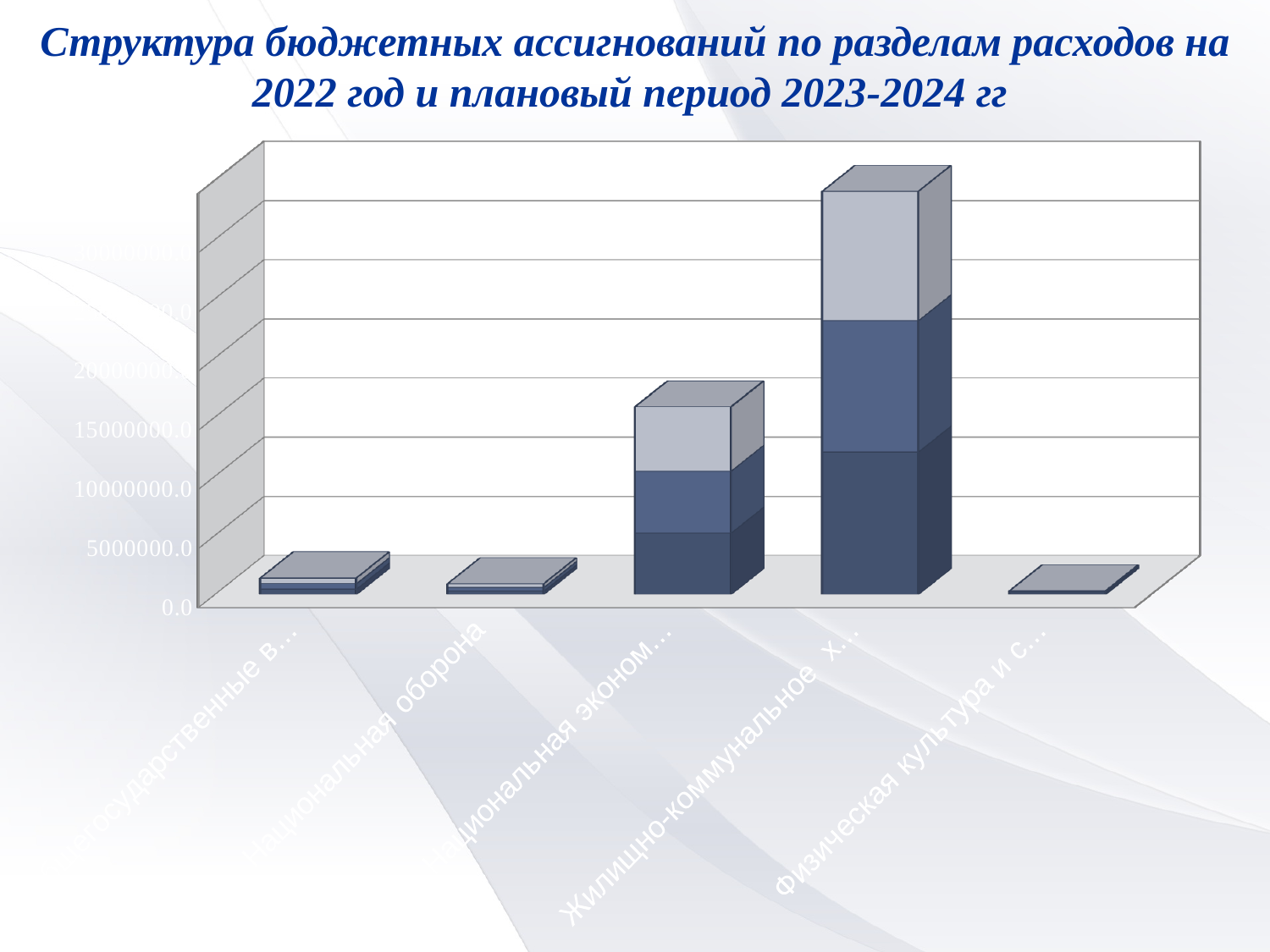

Структура бюджетных ассигнований по разделам расходов на 2022 год и плановый период 2023-2024 гг

[unsupported chart]